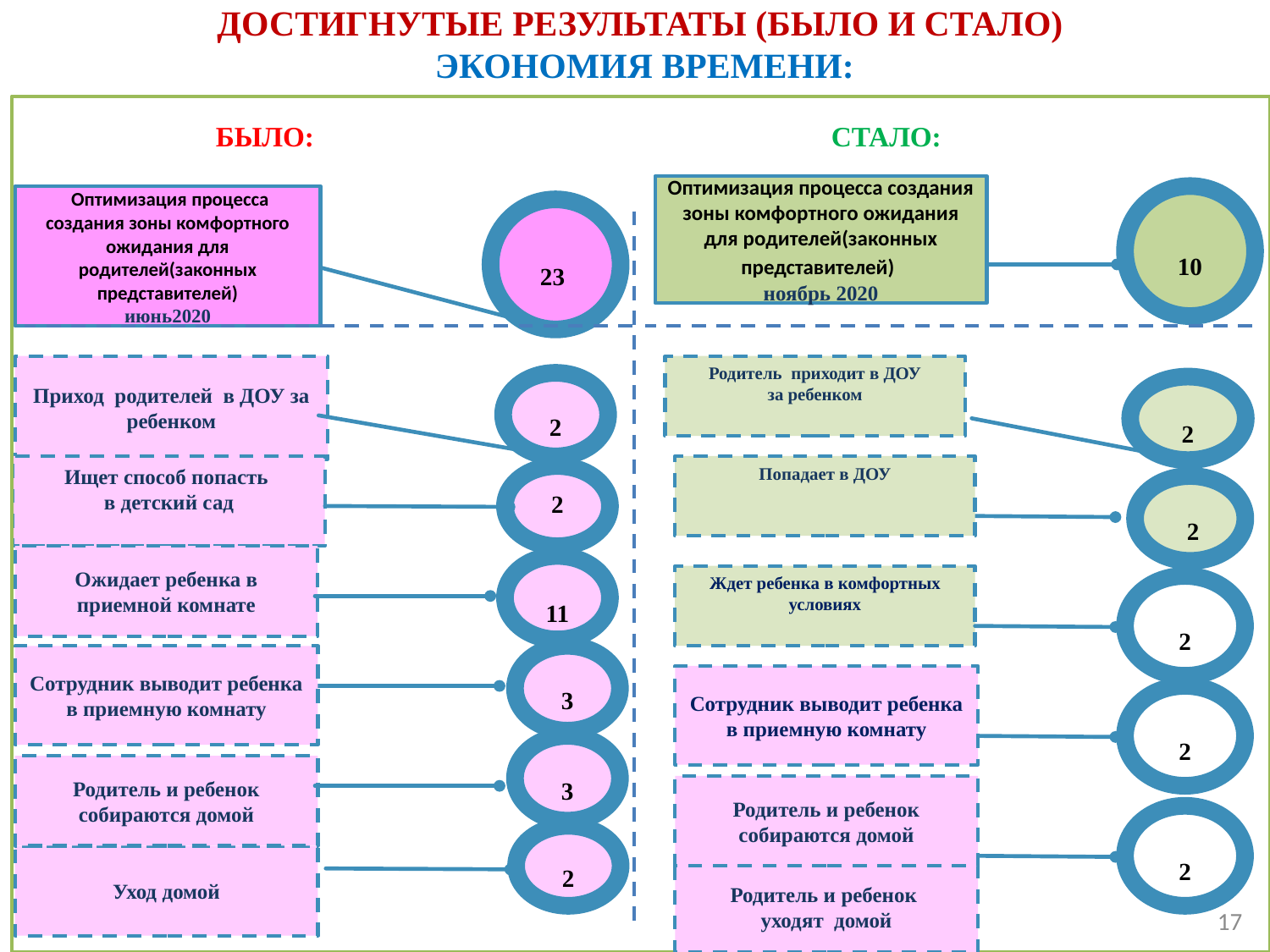

Достигнутые результаты (было и стало)
Экономия времени:

БЫЛО:
СТАЛО:
Оптимизация процесса создания зоны комфортного ожидания для родителей(законных представителей)
ноябрь 2020
 Оптимизация процесса создания зоны комфортного ожидания для родителей(законных представителей)
июнь2020

 10

23
Приход  родителей  в ДОУ за ребенком
Родитель  приходит в ДОУ
за ребенком

2

2

Ищет способ попасть
в детский сад

Попадает в ДОУ

2

 2
Ожидает ребенка в приемной комнате

11
Ждет ребенка в комфортных условиях

2
Сотрудник выводит ребенка в приемную комнату

3
Сотрудник выводит ребенка в приемную комнату

2

3
Родитель и ребенок собираются домой
Родитель и ребенок собираются домой

2

2
Уход домой
Родитель и ребенок
уходят  домой
17